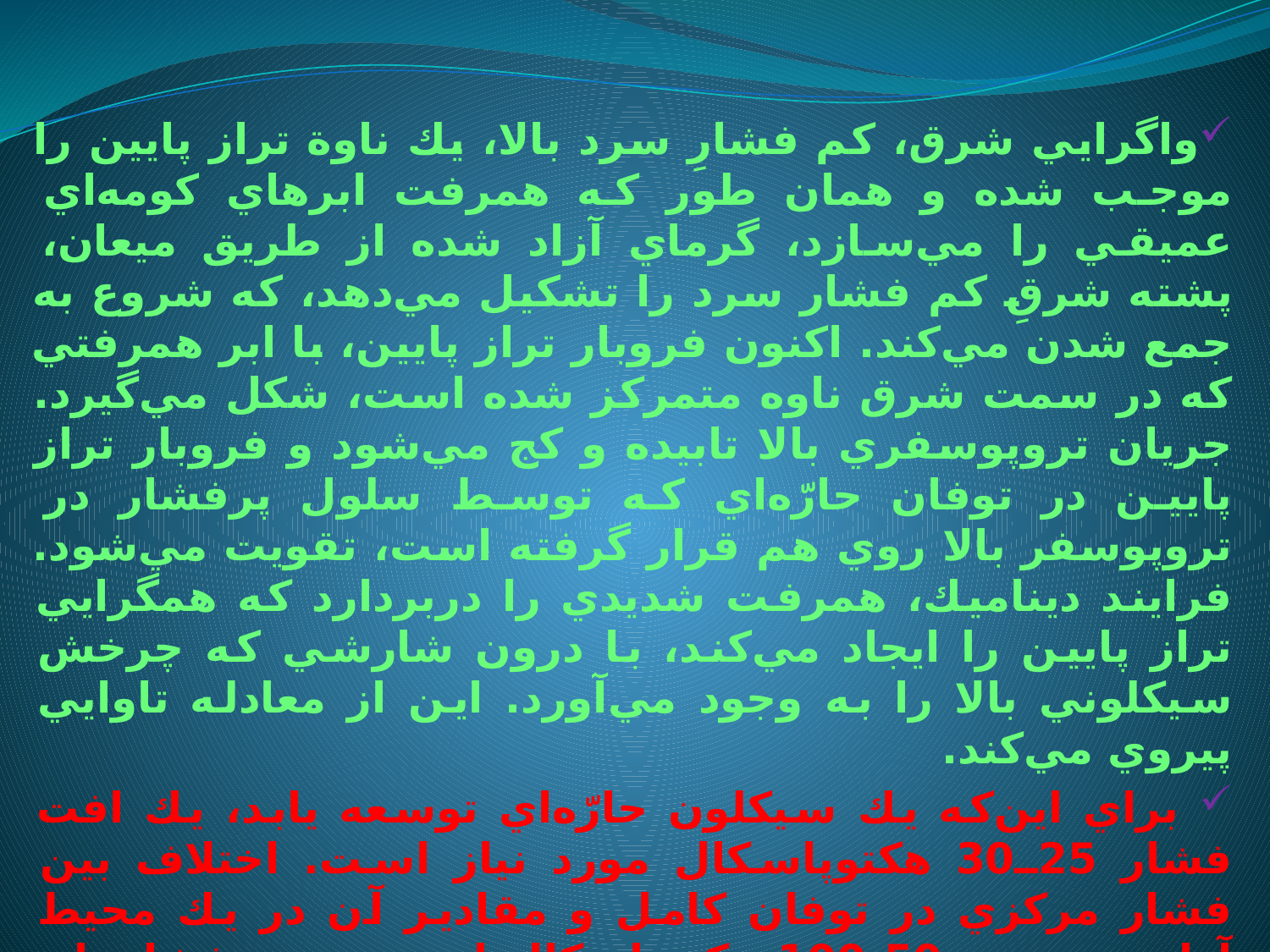

واگرايي شرق، كم فشارِ سرد بالا، يك ناوة تراز پايين را موجب شده و همان طور كه همرفت ابرهاي كومه‌اي عميقي را مي‌سازد، گرماي آزاد شده از طريق ميعان، پشته شرقِ كم فشار سرد را تشكيل مي‌دهد، كه شروع به جمع شدن مي‌كند. اكنون فروبار تراز پايين، با ابر همرفتي كه در سمت شرق ناوه متمركز شده است، شكل مي‌گيرد. جريان تروپوسفري بالا تابيده و كج مي‌شود و فروبار تراز پايين در توفان حارّه‌اي كه توسط سلول پرفشار در تروپوسفر بالا روي هم قرار گرفته است، تقويت مي‌شود. فرايند ديناميك، همرفت شديدي را دربردارد كه همگرايي تراز پايين را ايجاد مي‌كند، با درون شارشي كه چرخش سيكلوني بالا را به وجود مي‌آورد. اين از معادله تاوايي پيروي مي‌كند.
 براي اين‌كه يك سيكلون حارّه‌اي توسعه يابد، يك افت فشار 25ـ30 هكتوپاسكال مورد نياز است. اختلاف بين فشار مركزي در توفان كامل و مقادير آن در يك محيط آرام در حدود 50ـ100 هكتوپاسكال است، يعني فشارهاي مركزي 910ـ960 هكتوپاسكال؛ گراديان فشار به طور نمونه 1ـ2 هكتوپاسكال بر كيلومتر است. فشارهاي حداكثر ممكن است به واسطه گرماي نهان آزاد شده در نوارهاي ابر، به ويژه ابر ديوارة چشم توفان و به علت گرمايش بي‌درروي هواي فرونشسته در اين چشم ايجاد شوند.